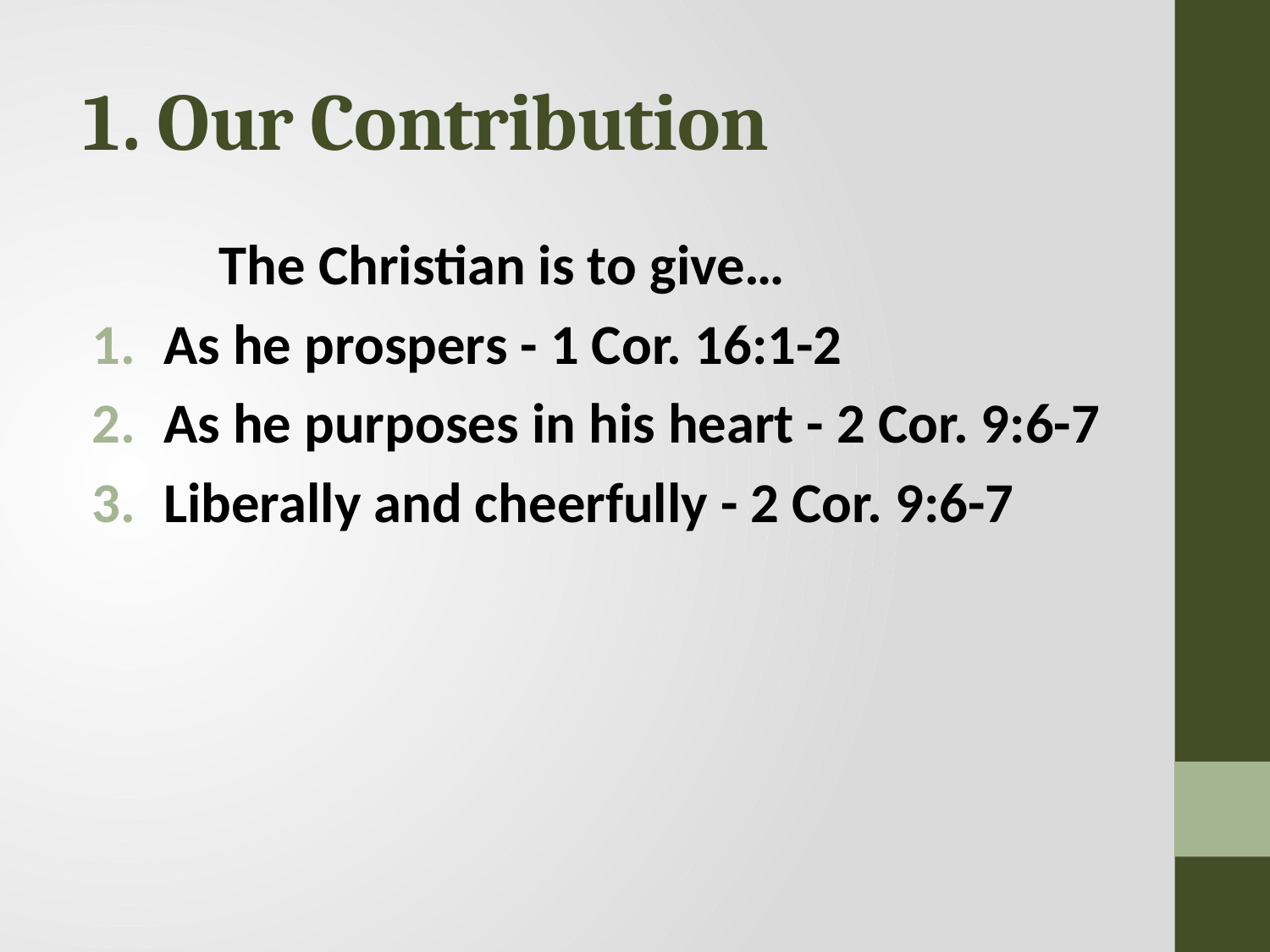

# 1. Our Contribution
	The Christian is to give…
As he prospers - 1 Cor. 16:1-2
As he purposes in his heart - 2 Cor. 9:6-7
Liberally and cheerfully - 2 Cor. 9:6-7